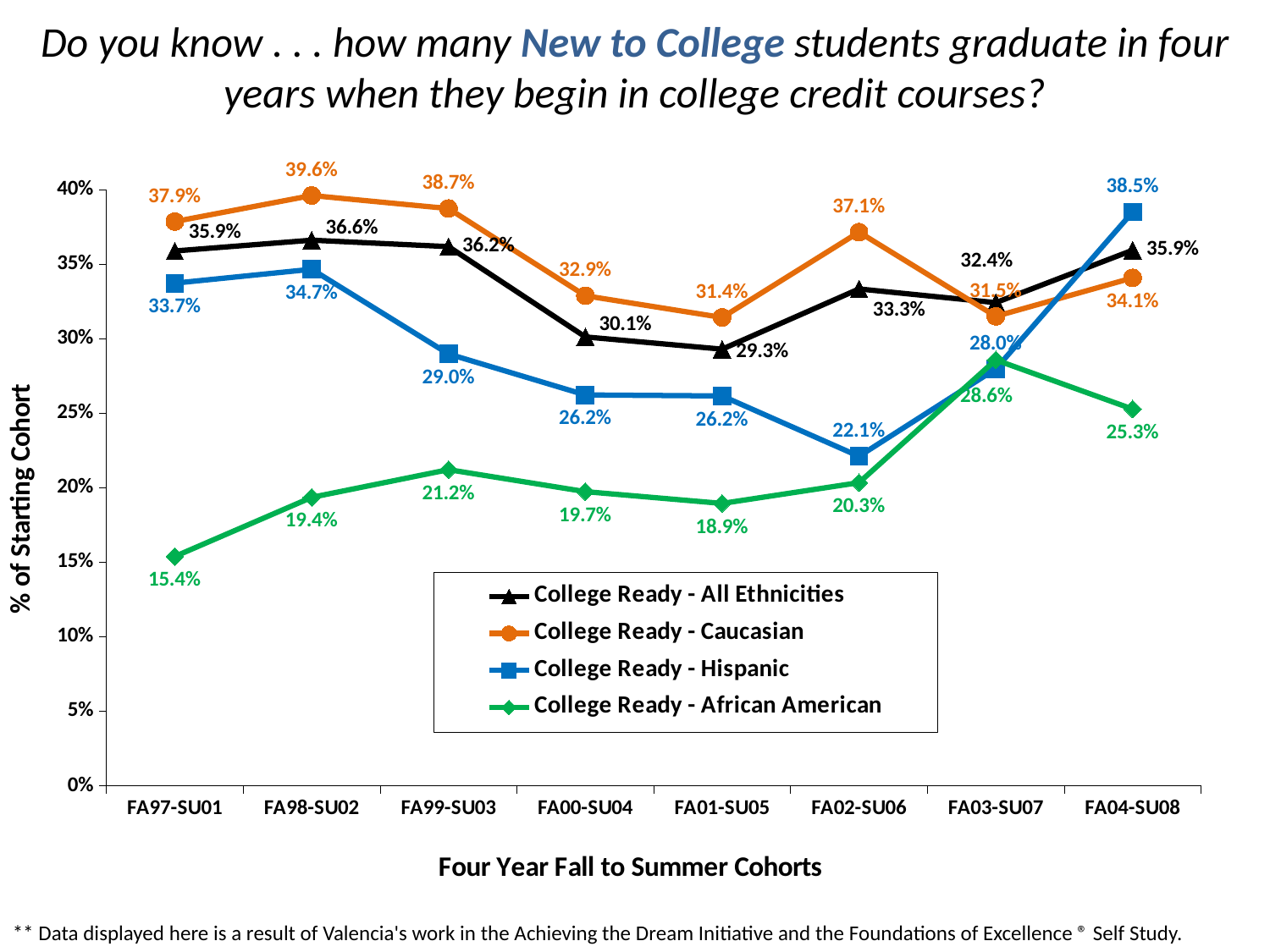

# Do you know . . . how many New to College students graduate in four years when they begin in college credit courses?

### Chart

| Category | College Ready - All Ethnicities | College Ready - Caucasian | College Ready - Hispanic | College Ready - African American |
|---|---|---|---|---|
| FA97-SU01 | 0.3587921847246893 | 0.3785166240409216 | 0.3372093023255814 | 0.15384615384615452 |
| FA98-SU02 | 0.3660377358490576 | 0.396011396011396 | 0.3465346534653465 | 0.19354838709677488 |
| FA99-SU03 | 0.3617021276595748 | 0.38725490196078577 | 0.2897196261682243 | 0.2121212121212122 |
| FA00-SU04 | 0.30114722753346085 | 0.32874617737003176 | 0.2622222222222223 | 0.19736842105263191 |
| FA01-SU05 | 0.29292929292929437 | 0.31419457735247386 | 0.26153846153846233 | 0.1894736842105264 |
| FA02-SU06 | 0.3333333333333333 | 0.37142857142857294 | 0.22105263157894736 | 0.20338983050847506 |
| FA03-SU07 | 0.32412060301507706 | 0.3149606299212615 | 0.27972027972028074 | 0.28571428571428686 |
| FA04-SU08 | 0.35930735930736024 | 0.34074074074074084 | 0.38493723849372374 | 0.25274725274725274 |
** Data displayed here is a result of Valencia's work in the Achieving the Dream Initiative and the Foundations of Excellence ® Self Study.